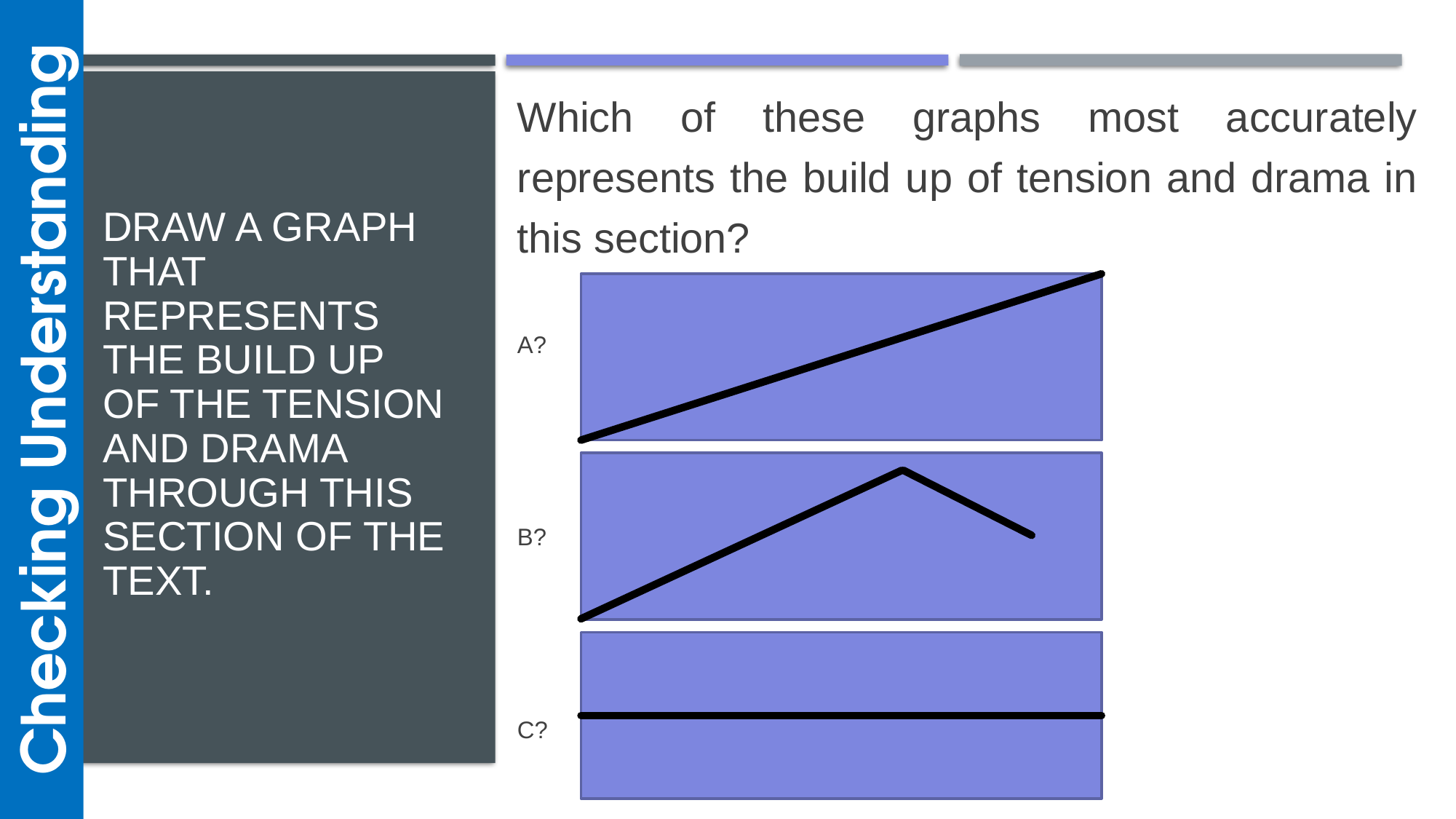

Which of these graphs most accurately represents the build up of tension and drama in this section?

A?

B?

C?
# Draw a graph that represents the build up of the tension and drama through this section of the text.

Checking Understanding